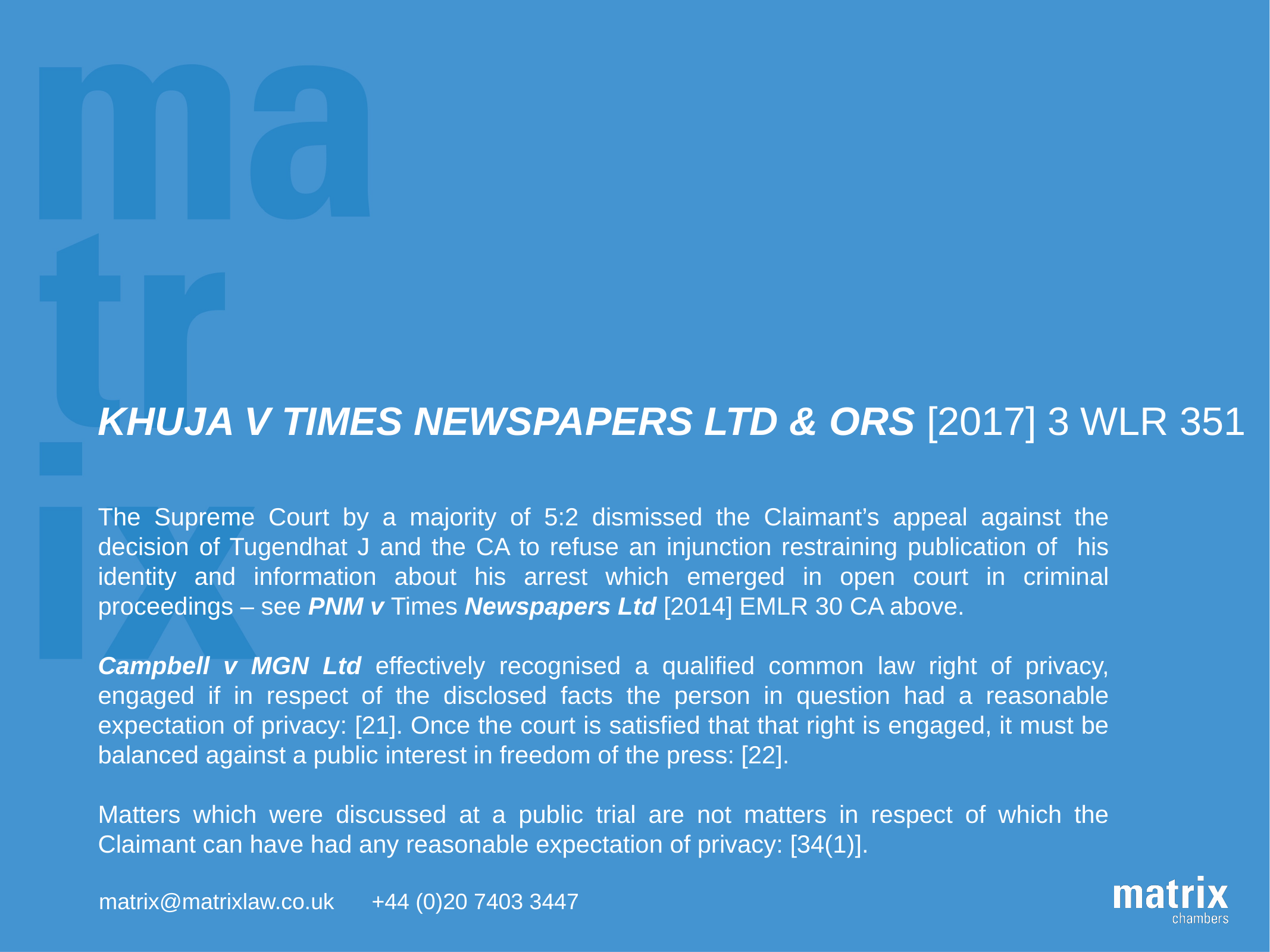

# KHUJA v TIMES NEWSPAPERS LTD & ORS [2017] 3 WLR 351
The Supreme Court by a majority of 5:2 dismissed the Claimant’s appeal against the decision of Tugendhat J and the CA to refuse an injunction restraining publication of  his identity and information about his arrest which emerged in open court in criminal proceedings – see PNM v Times Newspapers Ltd [2014] EMLR 30 CA above.

Campbell v MGN Ltd effectively recognised a qualified common law right of privacy, engaged if in respect of the disclosed facts the person in question had a reasonable expectation of privacy: [21]. Once the court is satisfied that that right is engaged, it must be balanced against a public interest in freedom of the press: [22].

Matters which were discussed at a public trial are not matters in respect of which the Claimant can have had any reasonable expectation of privacy: [34(1)].